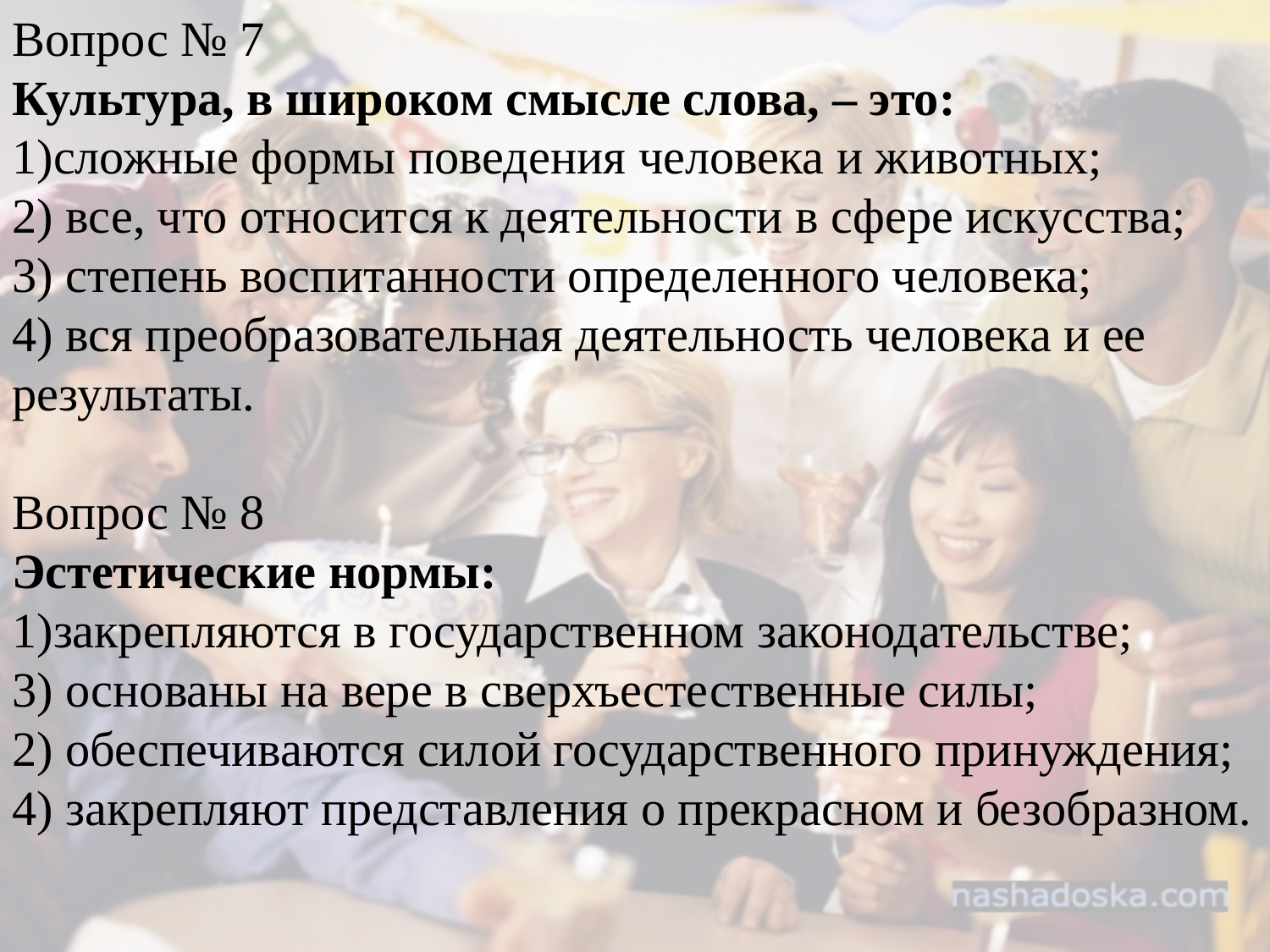

Вопрос № 7
Культура, в широком смысле слова, – это:
1)сложные формы поведения человека и животных;
2) все, что относится к деятельности в сфере искусства;
3) степень воспитанности определенного человека;
4) вся преобразовательная деятельность человека и ее результаты.
Вопрос № 8
Эстетические нормы:
1)закрепляются в государственном законодательстве;
3) основаны на вере в сверхъестественные силы;
2) обеспечиваются силой государственного принуждения;
4) закрепляют представления о прекрасном и безобразном.